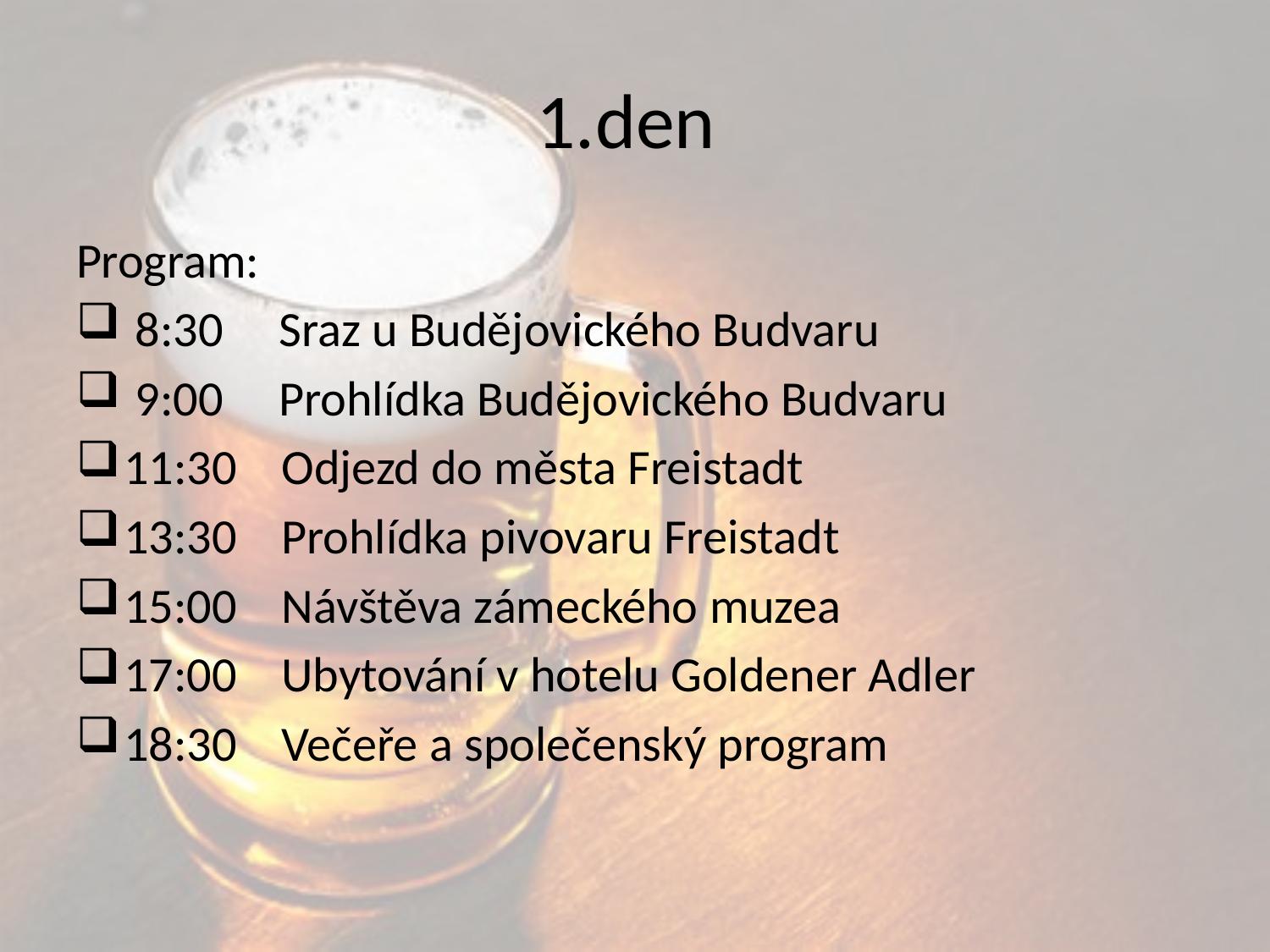

# 1.den
Program:
 8:30     Sraz u Budějovického Budvaru
 9:00     Prohlídka Budějovického Budvaru
11:30    Odjezd do města Freistadt
13:30    Prohlídka pivovaru Freistadt
15:00    Návštěva zámeckého muzea
17:00    Ubytování v hotelu Goldener Adler
18:30    Večeře a společenský program